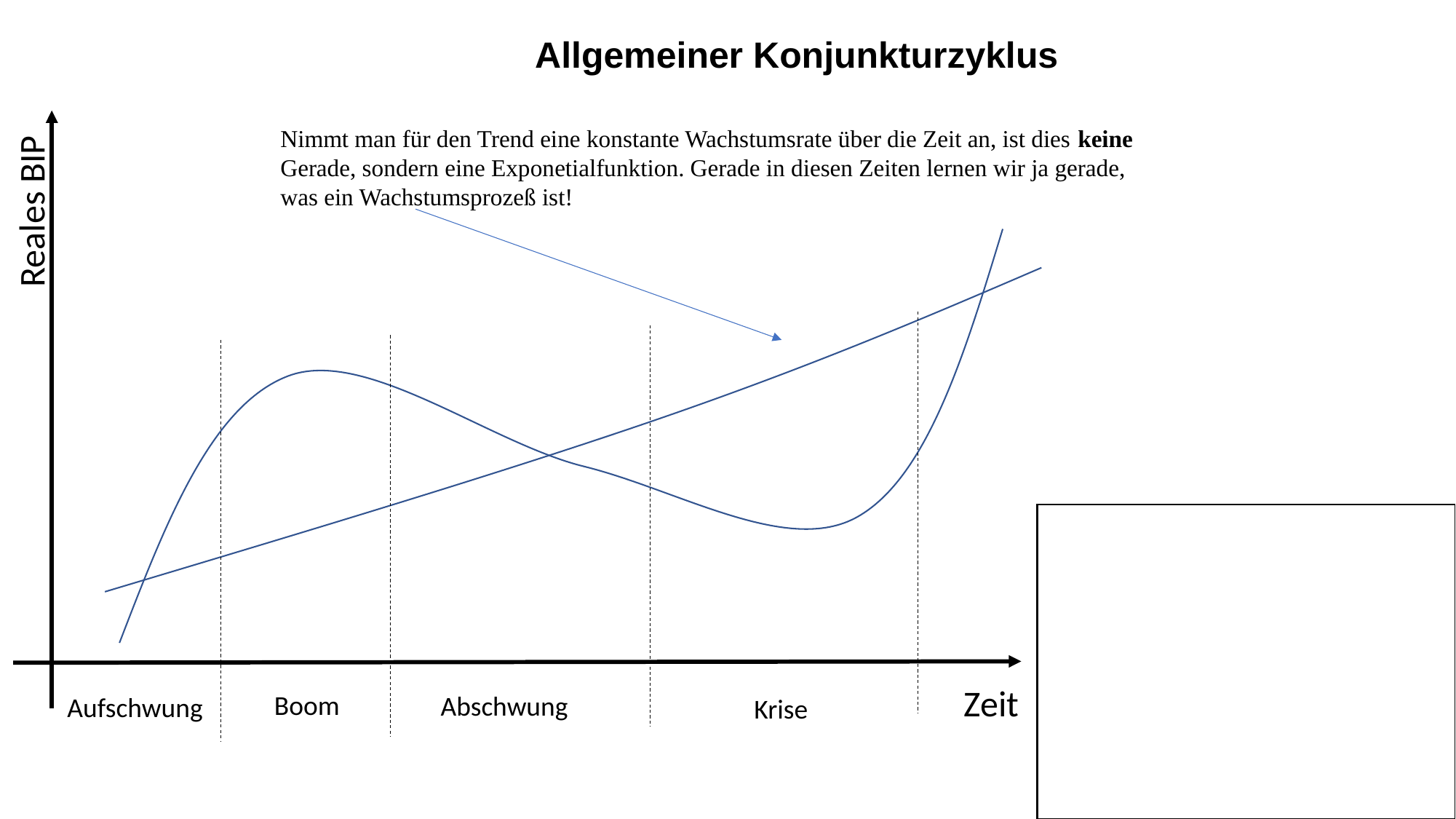

Allgemeiner Konjunkturzyklus
Nimmt man für den Trend eine konstante Wachstumsrate über die Zeit an, ist dies keine Gerade, sondern eine Exponetialfunktion. Gerade in diesen Zeiten lernen wir ja gerade, was ein Wachstumsprozeß ist!
Reales BIP

Zeit
Boom
Abschwung
Aufschwung
Krise